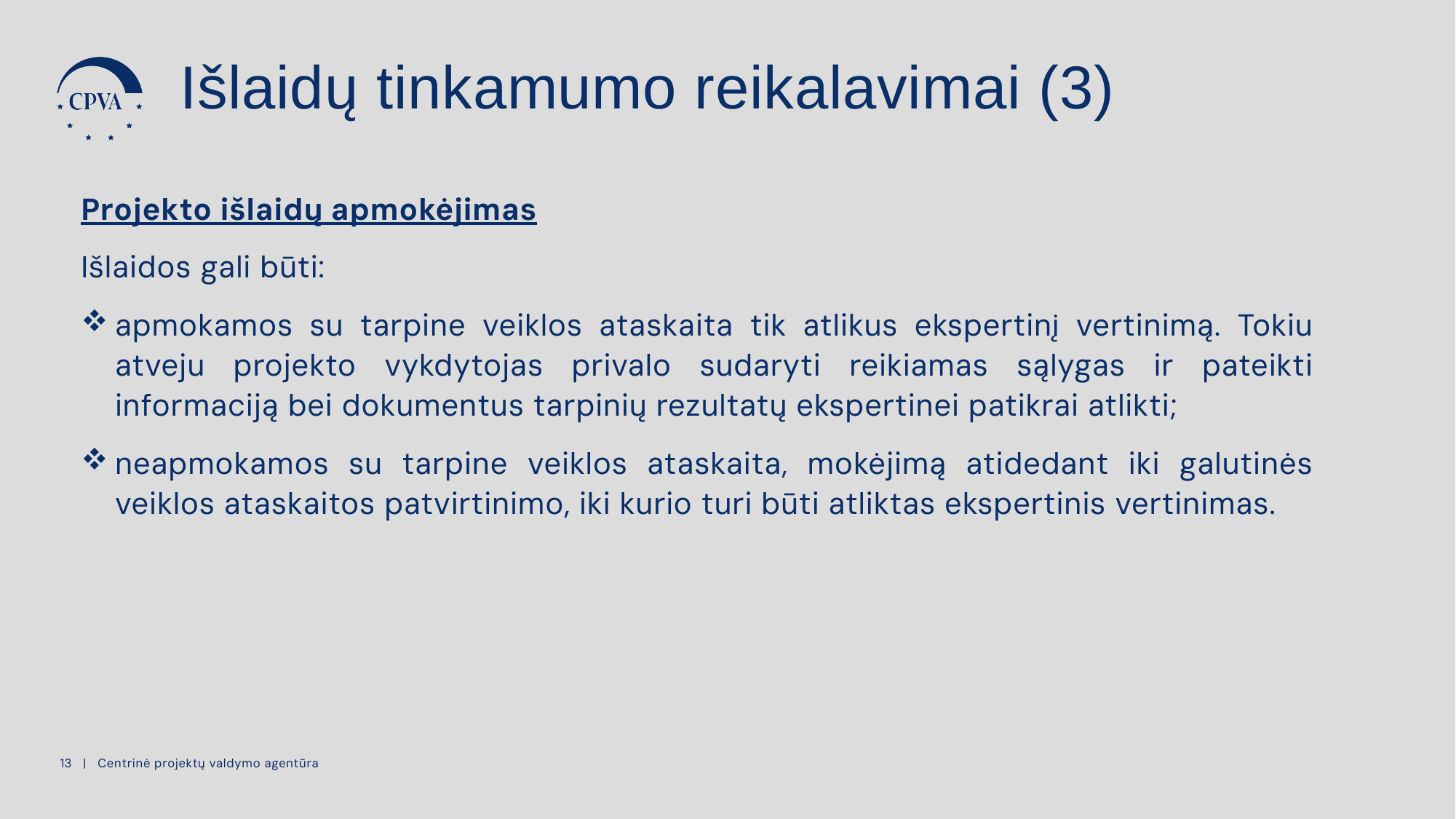

Išlaidų tinkamumo reikalavimai (3)

Projekto išlaidų apmokėjimas
Išlaidos gali būti:
apmokamos su tarpine veiklos ataskaita tik atlikus ekspertinį vertinimą. Tokiu atveju projekto vykdytojas privalo sudaryti reikiamas sąlygas ir pateikti informaciją bei dokumentus tarpinių rezultatų ekspertinei patikrai atlikti;
neapmokamos su tarpine veiklos ataskaita, mokėjimą atidedant iki galutinės veiklos ataskaitos patvirtinimo, iki kurio turi būti atliktas ekspertinis vertinimas.

13   |   Centrinė projektų valdymo agentūra